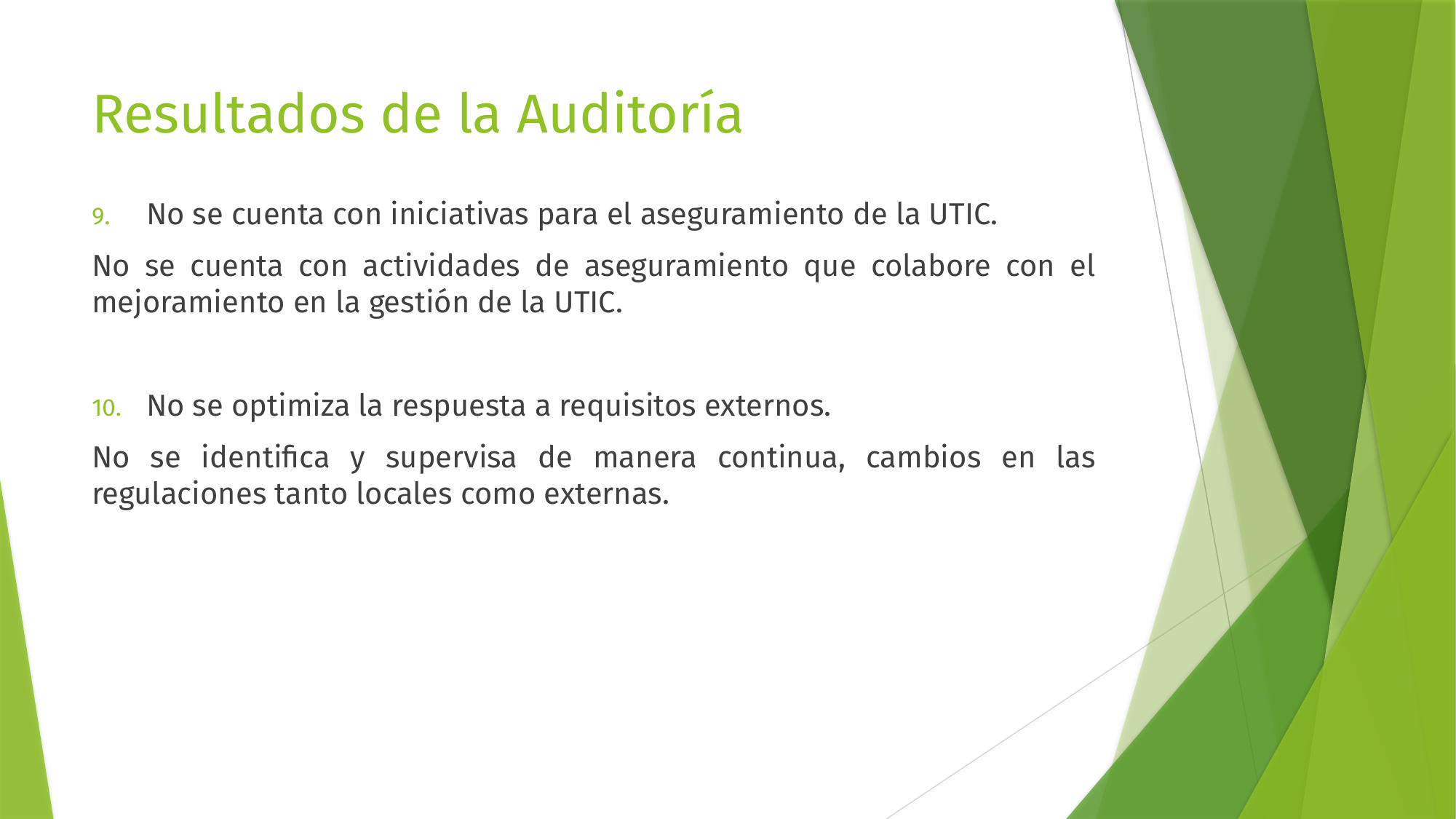

# Resultados de la Auditoría
No se cuenta con iniciativas para el aseguramiento de la UTIC.
No se cuenta con actividades de aseguramiento que colabore con el mejoramiento en la gestión de la UTIC.

No se optimiza la respuesta a requisitos externos.
No se identifica y supervisa de manera continua, cambios en las regulaciones tanto locales como externas.